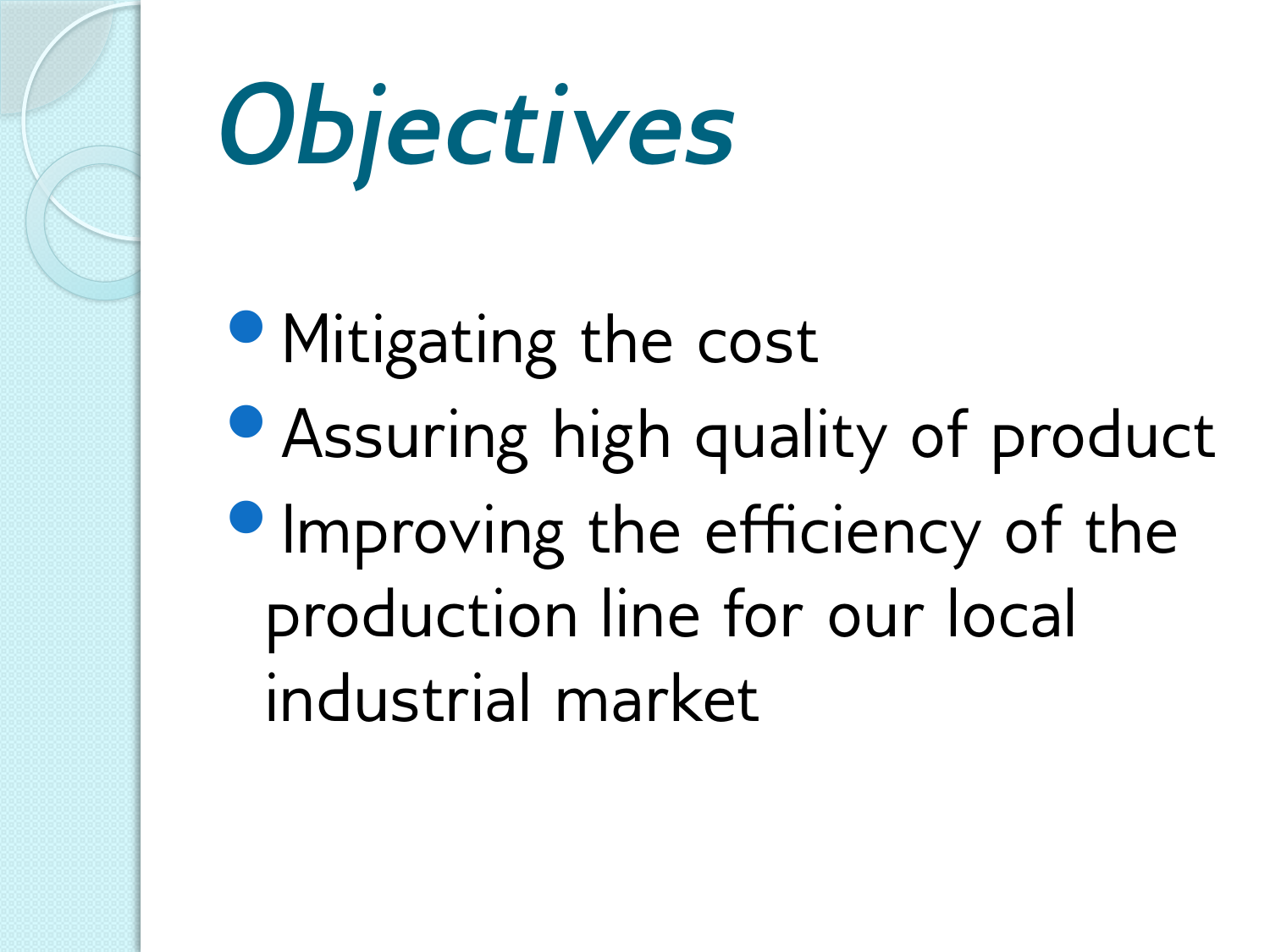

# Objectives
Mitigating the cost
Assuring high quality of product
Improving the efficiency of the production line for our local industrial market